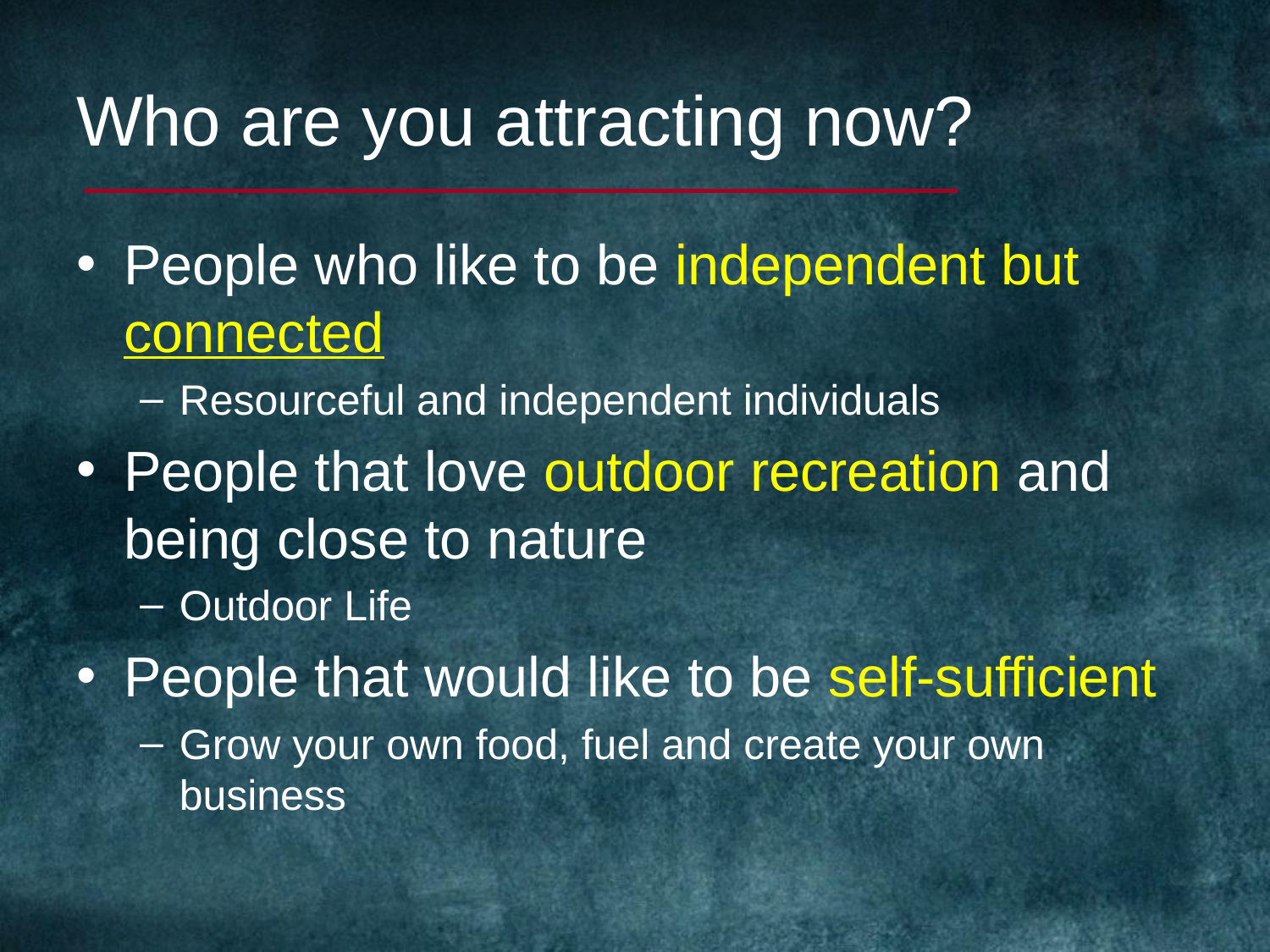

# Who are you attracting now?
People who like to be independent but connected
Resourceful and independent individuals
People that love outdoor recreation and being close to nature
Outdoor Life
People that would like to be self-sufficient
Grow your own food, fuel and create your own business